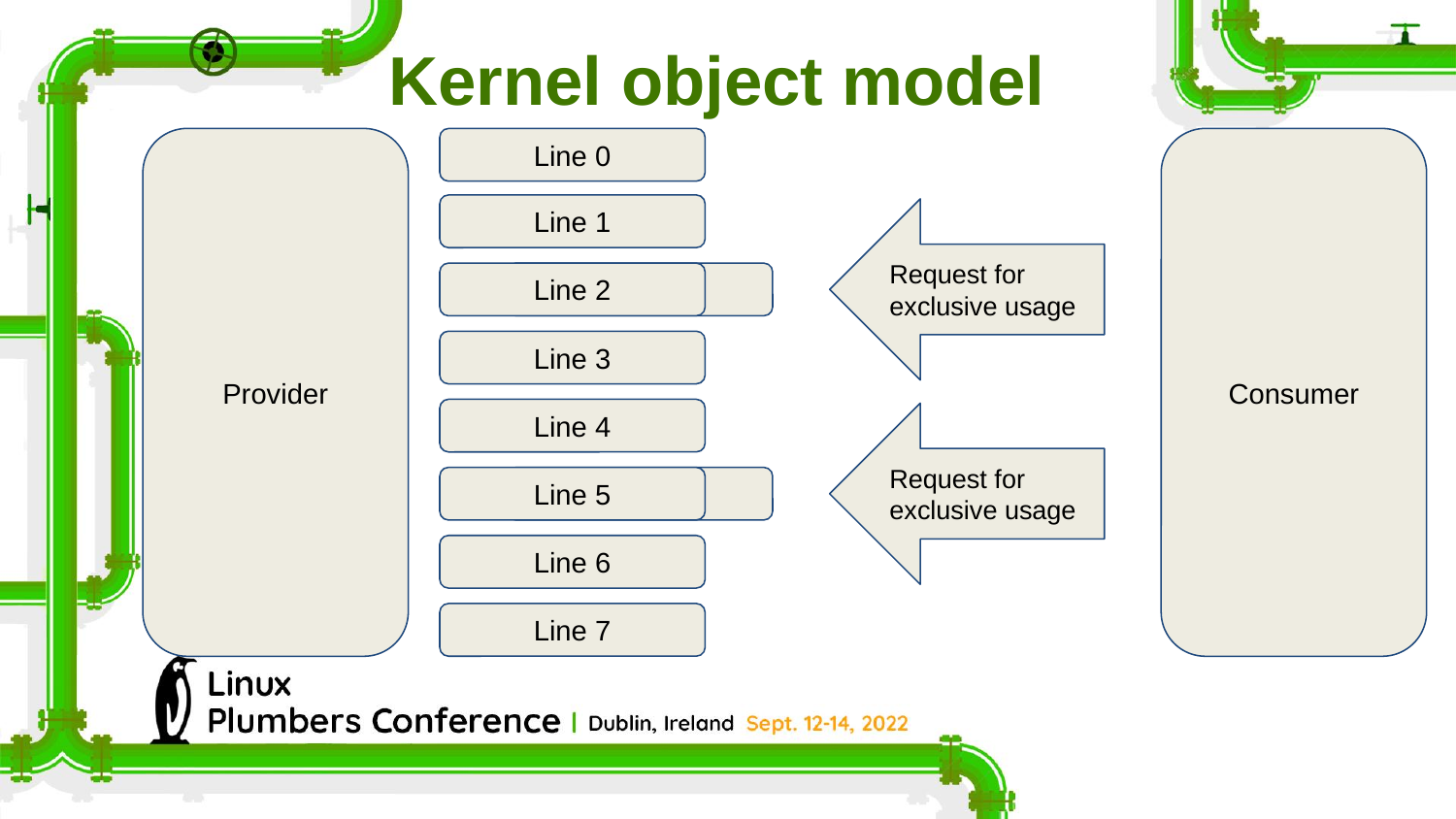

Kernel object model
Provider
Line 0
Consumer
Line 1
Request for exclusive usage
Line 2
Line 2
Line 3
Line 4
Request for exclusive usage
Line 5
Line 5
Line 6
Line 7